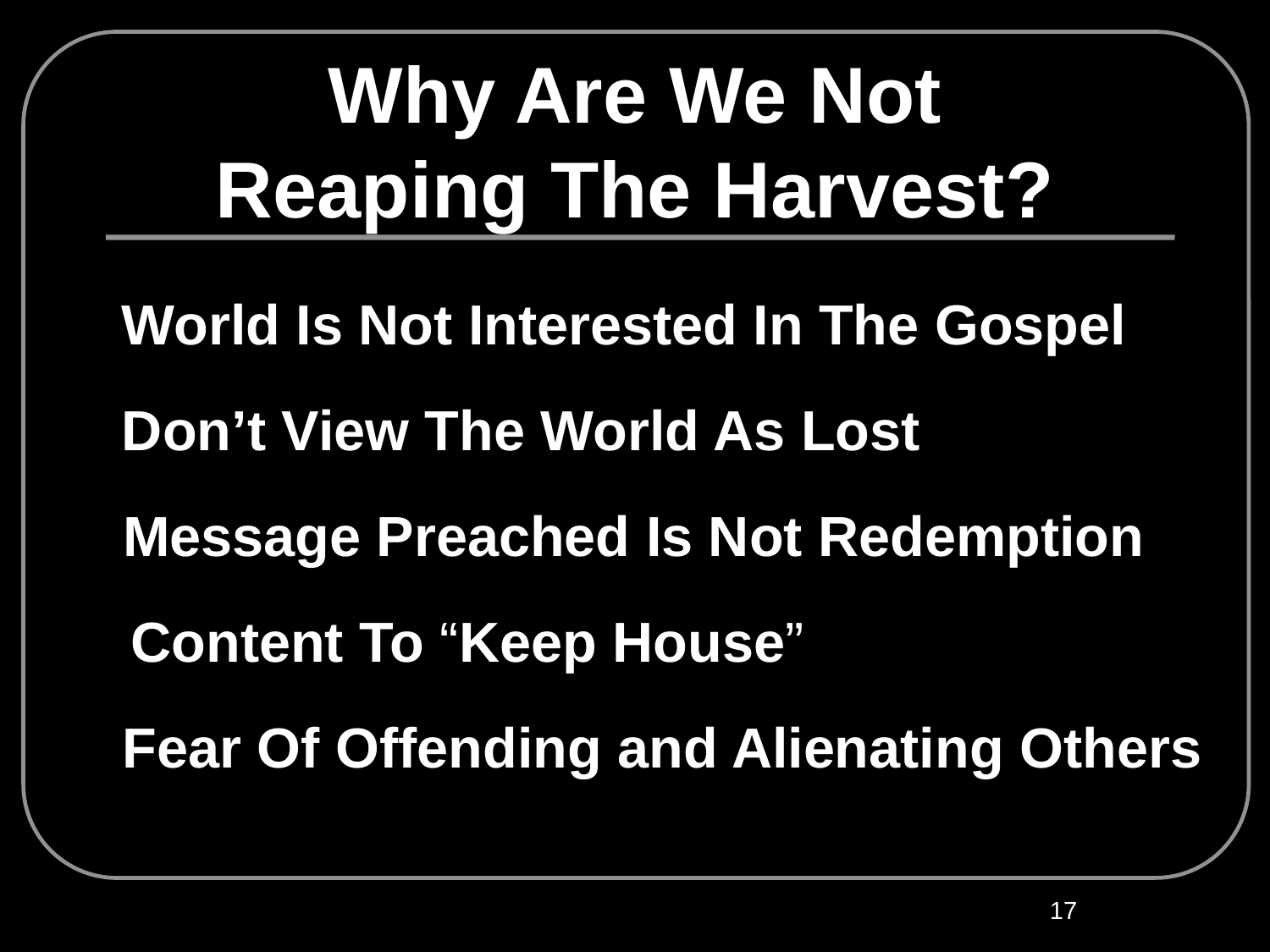

Why Are We Not
Reaping The Harvest?
World Is Not Interested In The Gospel
Don’t View The World As Lost
Message Preached Is Not Redemption
Content To “Keep House”
Fear Of Offending and Alienating Others
17